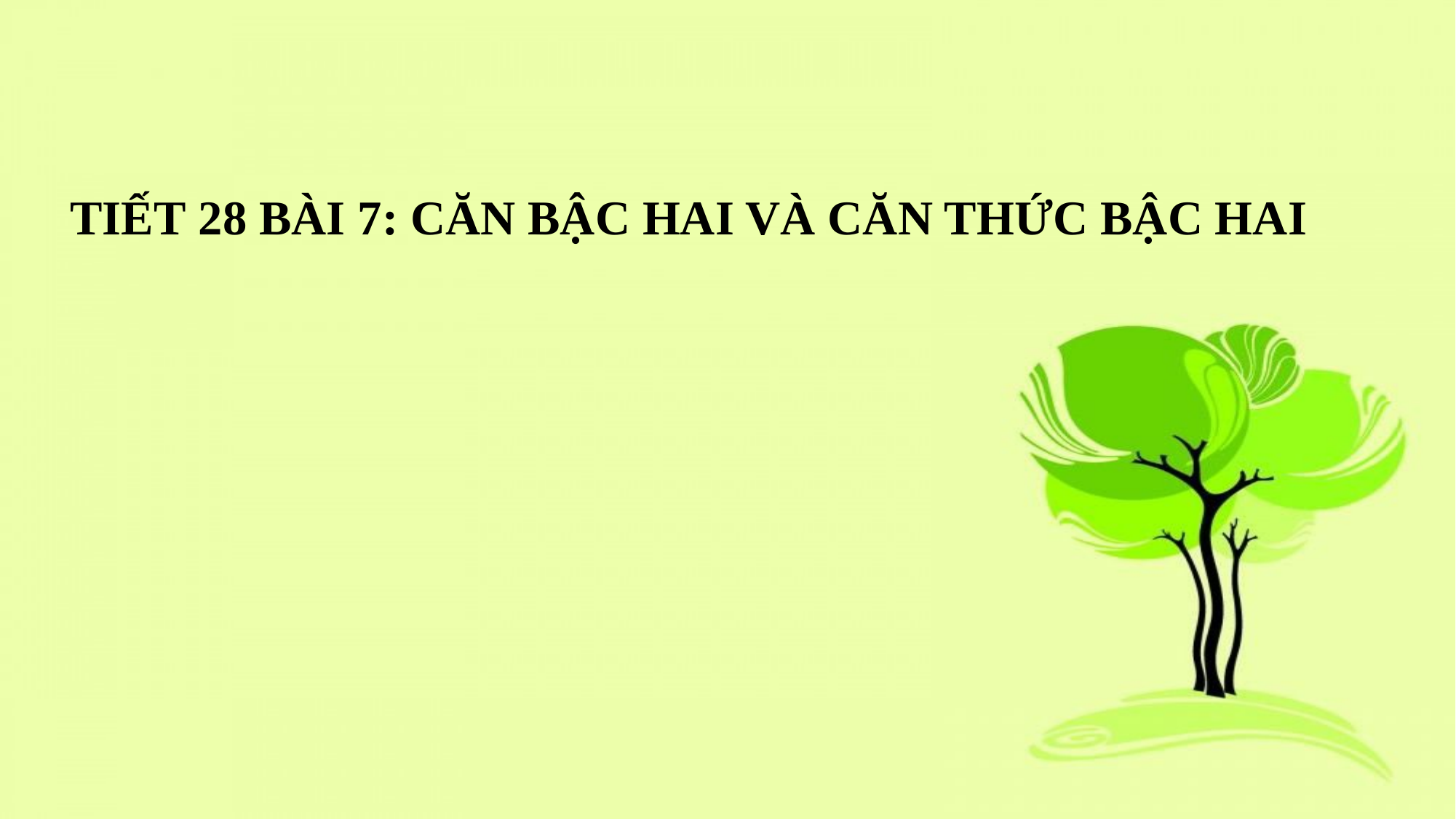

TIẾT 28 BÀI 7: CĂN BẬC HAI VÀ CĂN THỨC BẬC HAI